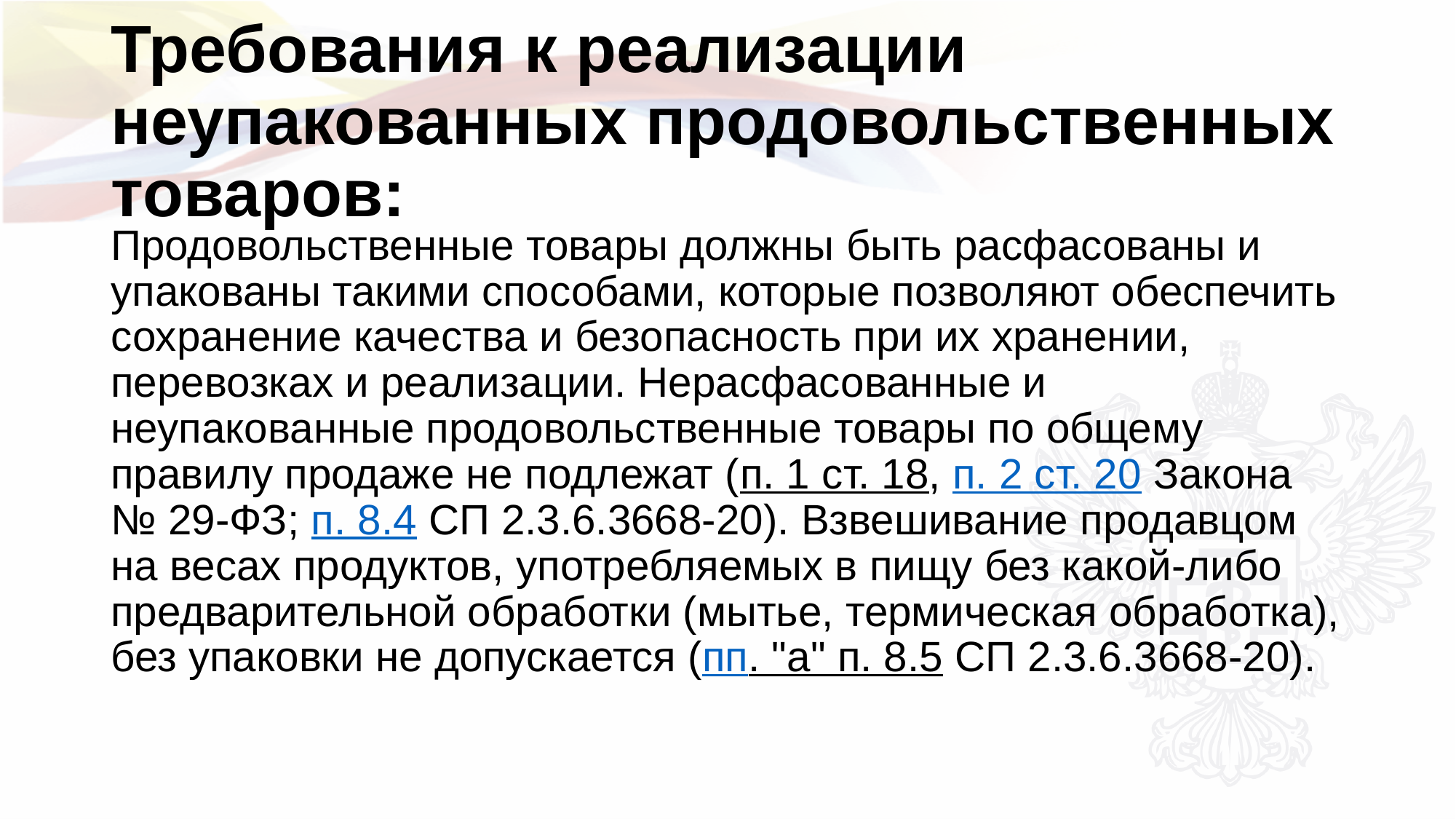

# Требования к реализации неупакованных продовольственных товаров:
Продовольственные товары должны быть расфасованы и упакованы такими способами, которые позволяют обеспечить сохранение качества и безопасность при их хранении, перевозках и реализации. Нерасфасованные и неупакованные продовольственные товары по общему правилу продаже не подлежат (п. 1 ст. 18, п. 2 ст. 20 Закона № 29-ФЗ; п. 8.4 СП 2.3.6.3668-20). Взвешивание продавцом на весах продуктов, употребляемых в пищу без какой-либо предварительной обработки (мытье, термическая обработка), без упаковки не допускается (пп. "а" п. 8.5 СП 2.3.6.3668-20).